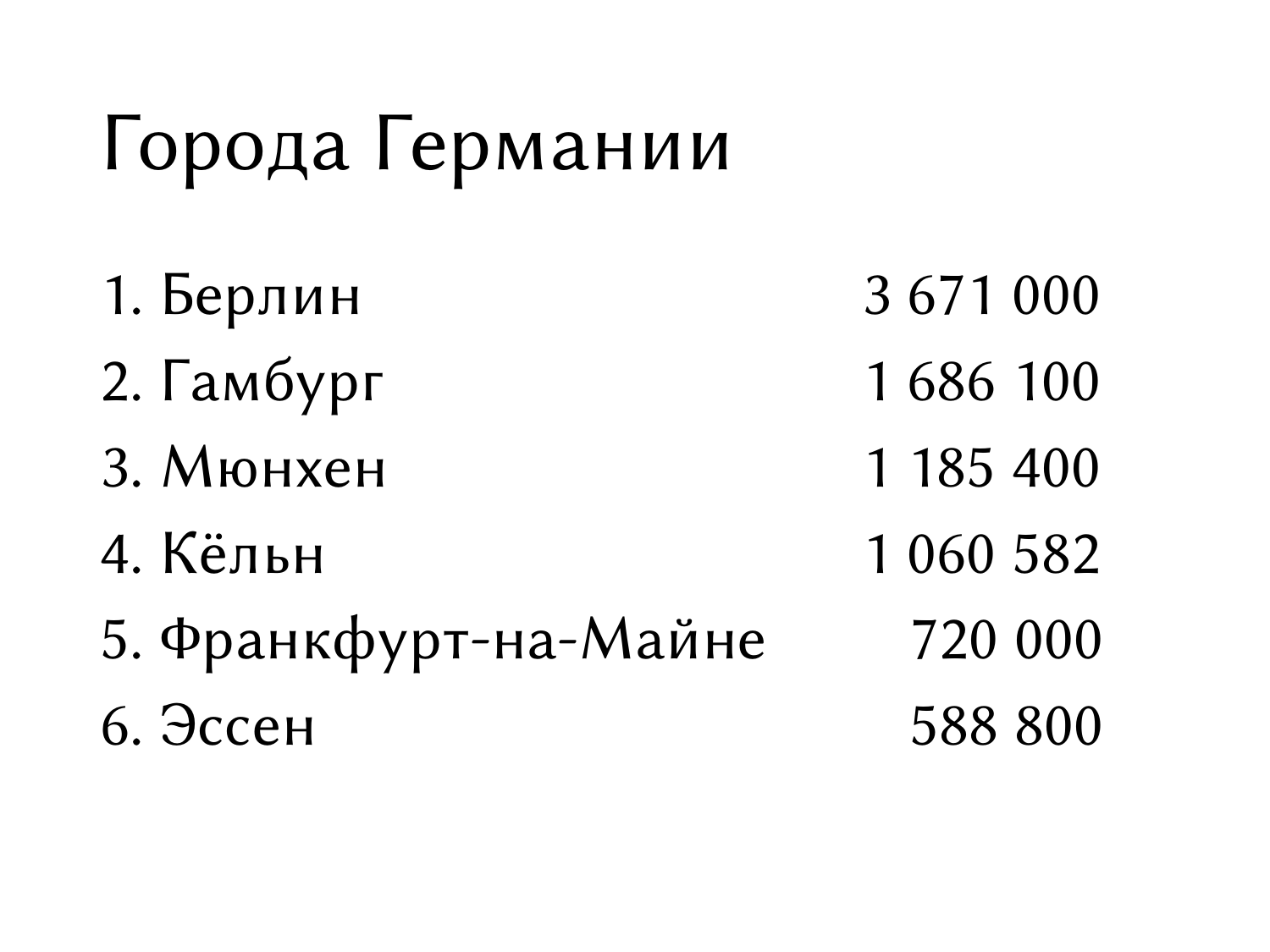

# Города Германии
1. Берлин				3 671 000
2. Гамбург				1 686 100
3. Мюнхен				1 185 400
4. Кёльн					1 060 582
5. Франкфурт-на-Майне	   720 000
6. Эссен					   588 800